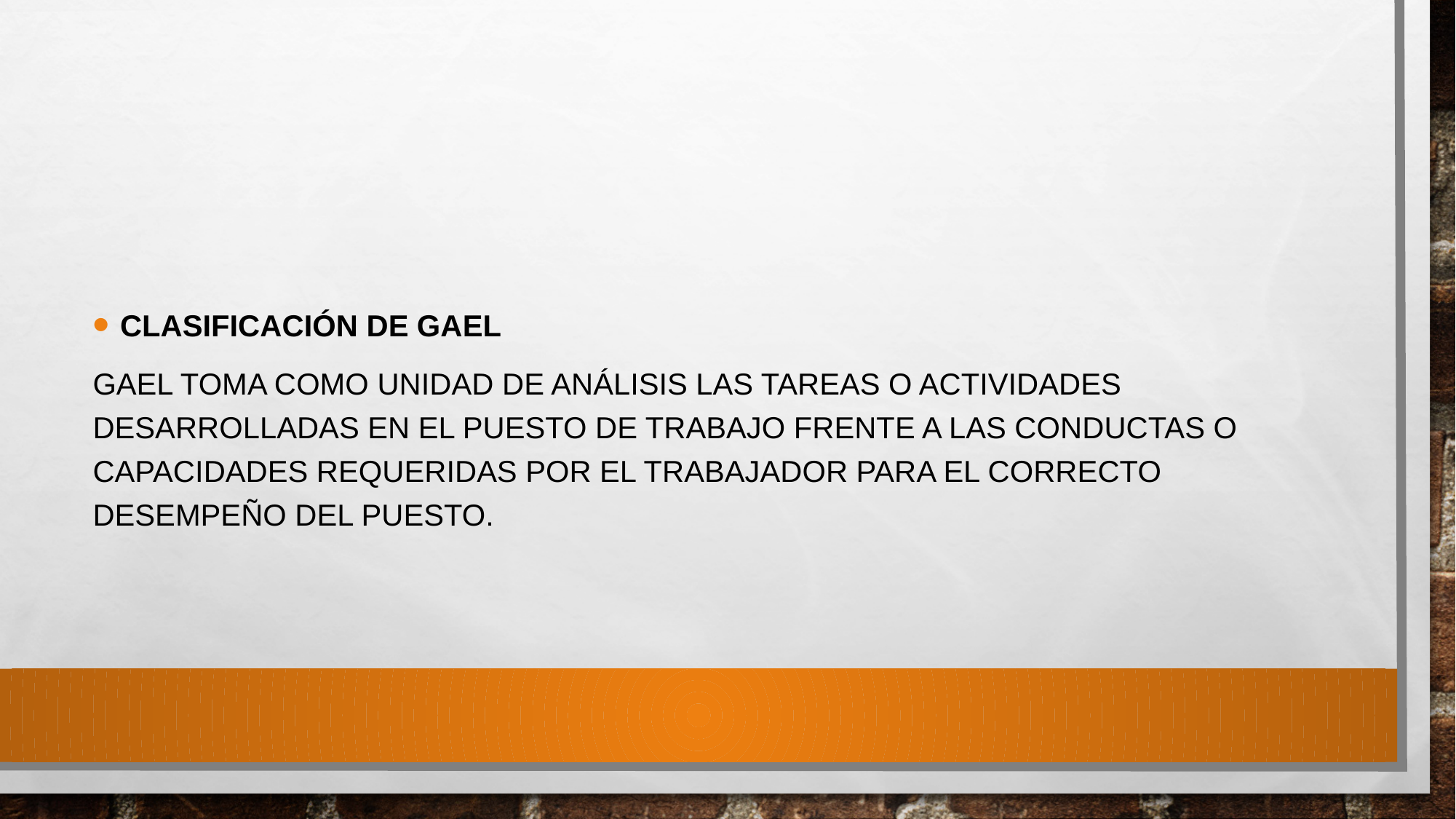

#
Clasificación de Gael
Gael toma como unidad de análisis las tareas o actividades desarrolladas en el puesto de trabajo frente a las conductas o capacidades requeridas por el trabajador para el correcto desempeño del puesto.